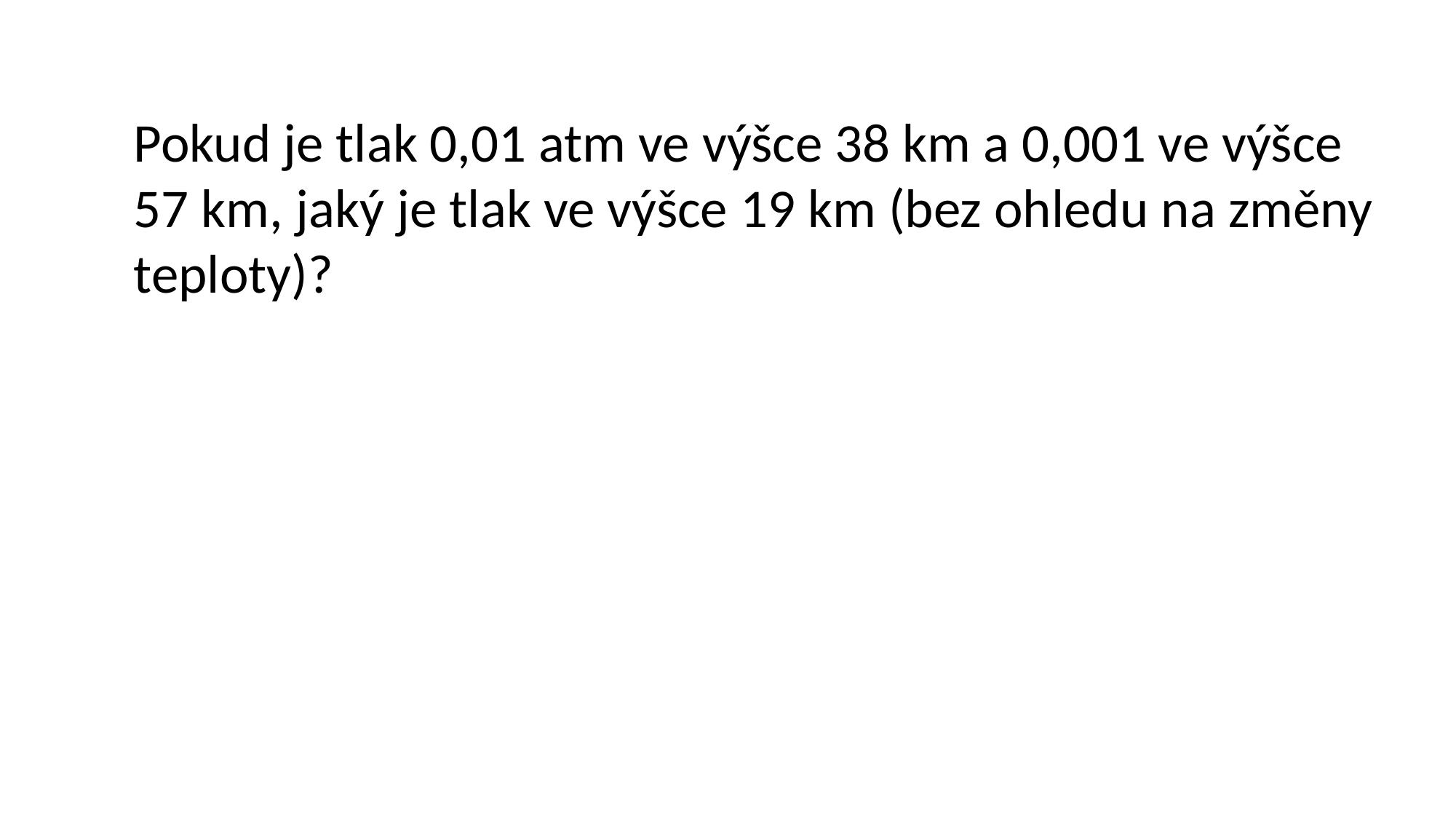

Pokud je tlak 0,01 atm ve výšce 38 km a 0,001 ve výšce 57 km, jaký je tlak ve výšce 19 km (bez ohledu na změny teploty)?